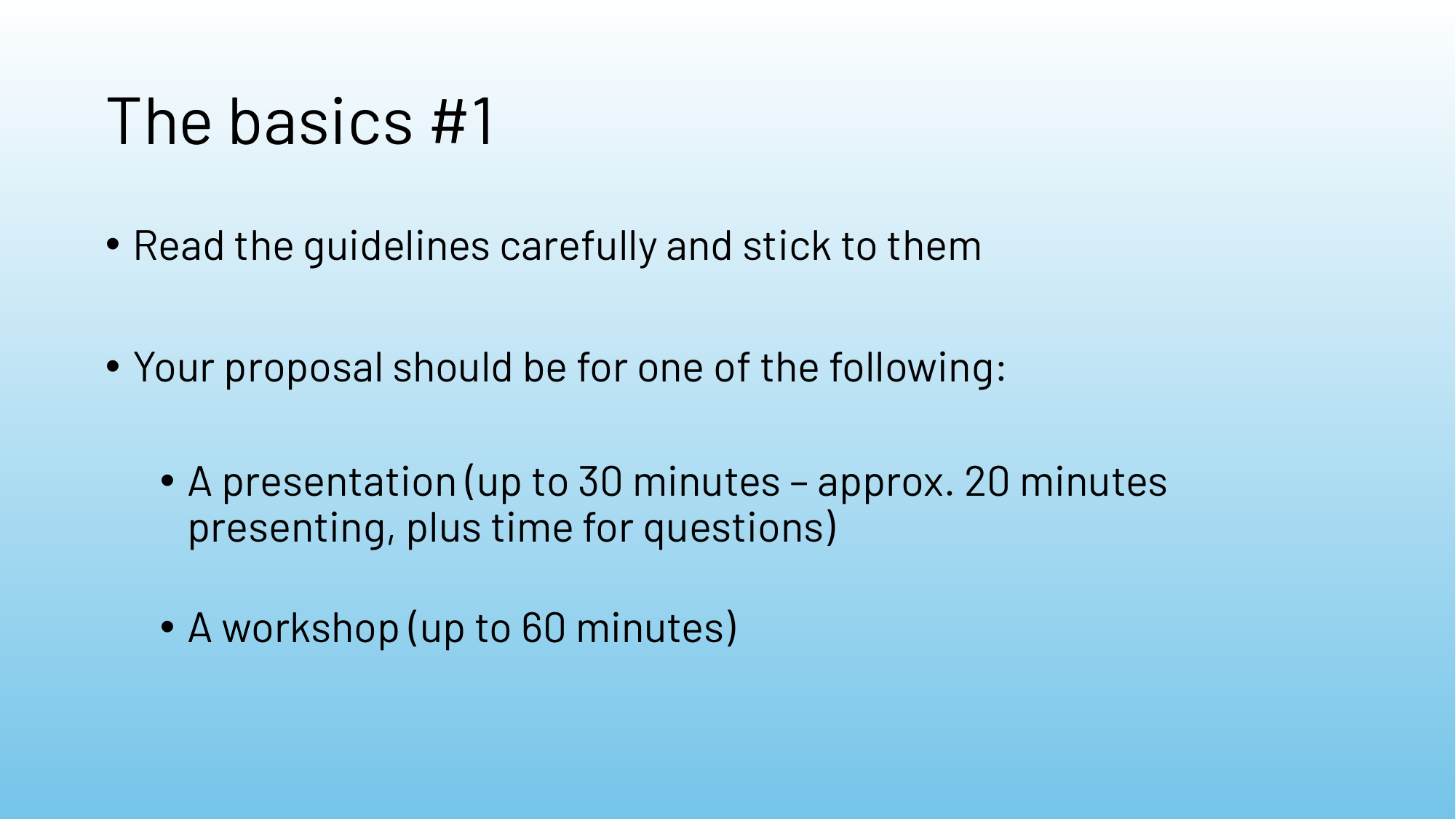

# The basics #1
Read the guidelines carefully and stick to them

Your proposal should be for one of the following:

A presentation (up to 30 minutes – approx. 20 minutes presenting, plus time for questions)

A workshop (up to 60 minutes)